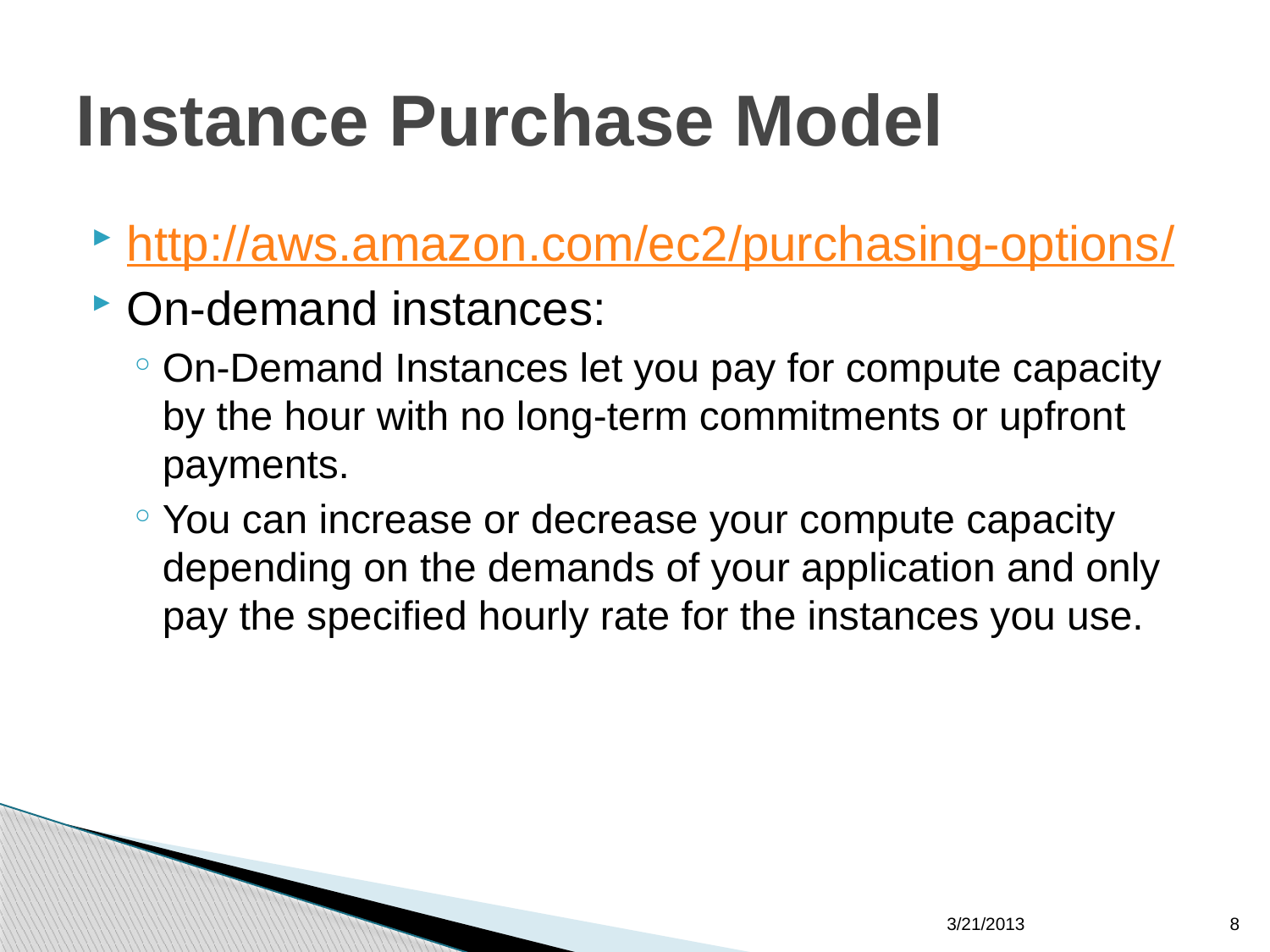

# Instance Purchase Model
http://aws.amazon.com/ec2/purchasing-options/
On-demand instances:
On-Demand Instances let you pay for compute capacity by the hour with no long-term commitments or upfront payments.
You can increase or decrease your compute capacity depending on the demands of your application and only pay the specified hourly rate for the instances you use.
3/21/2013
8